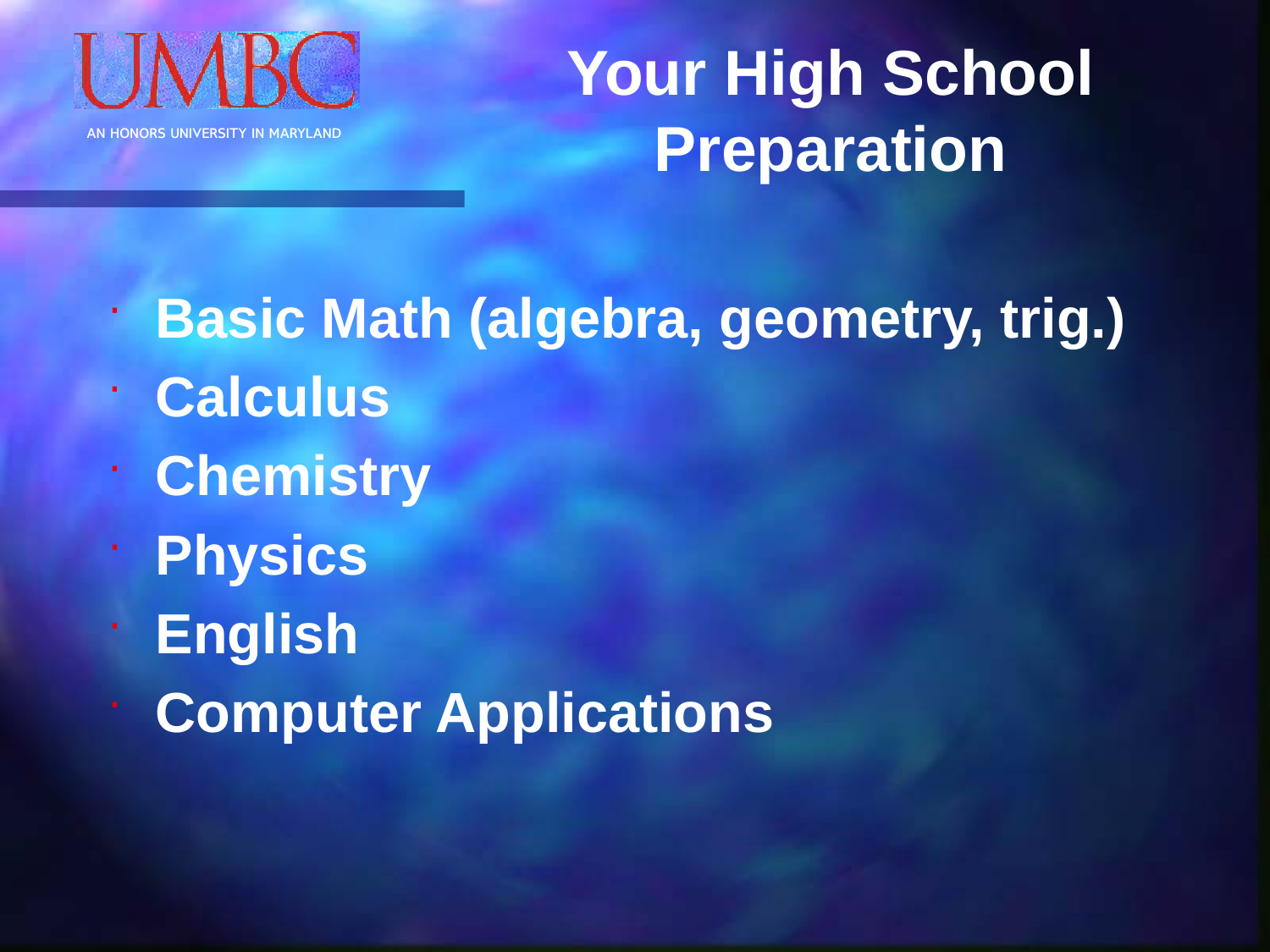

# Your High School Preparation
Basic Math (algebra, geometry, trig.)
Calculus
Chemistry
Physics
English
Computer Applications